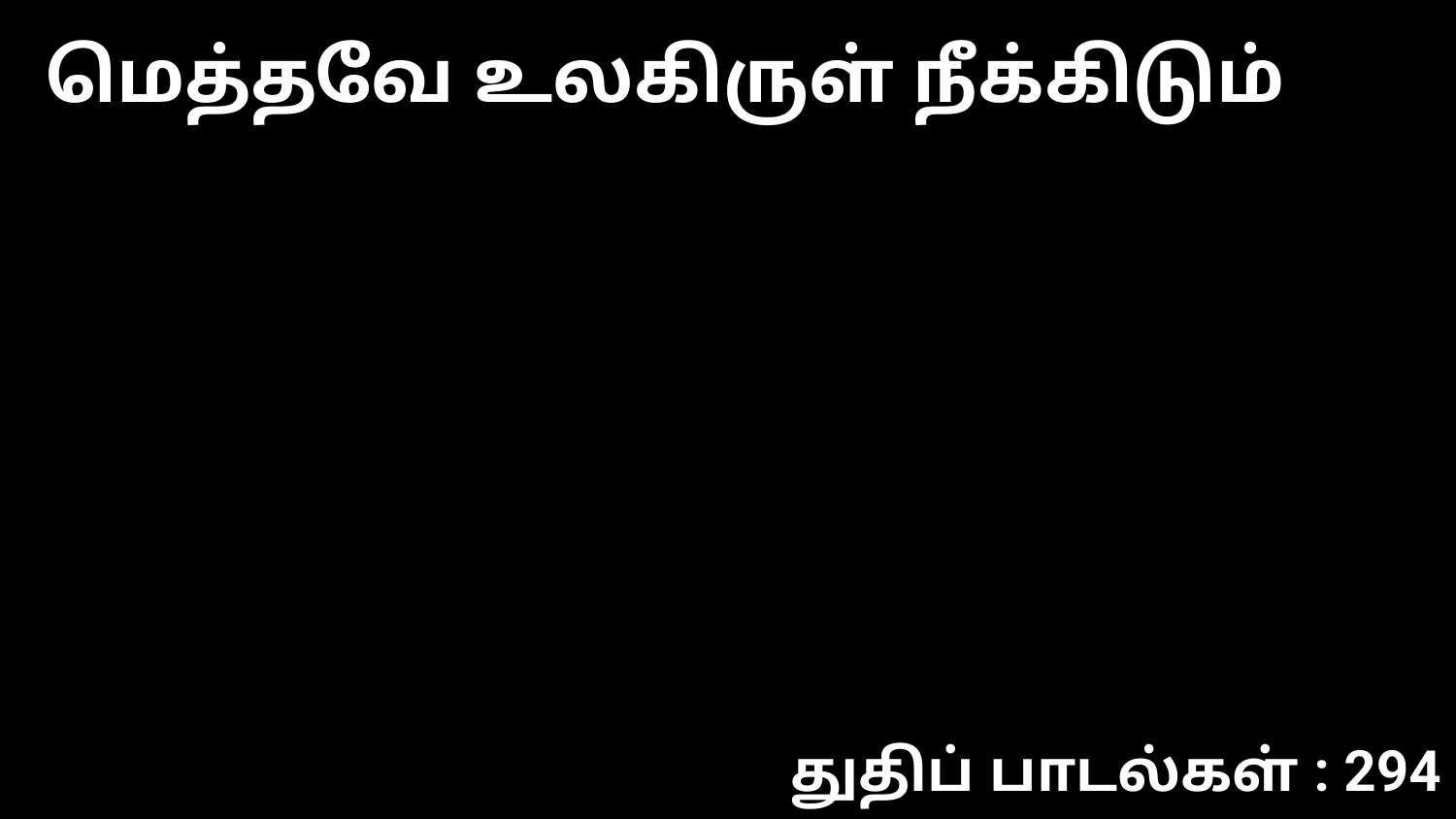

மெத்தவே உலகிருள் நீக்கிடும்
துதிப் பாடல்கள் : 294